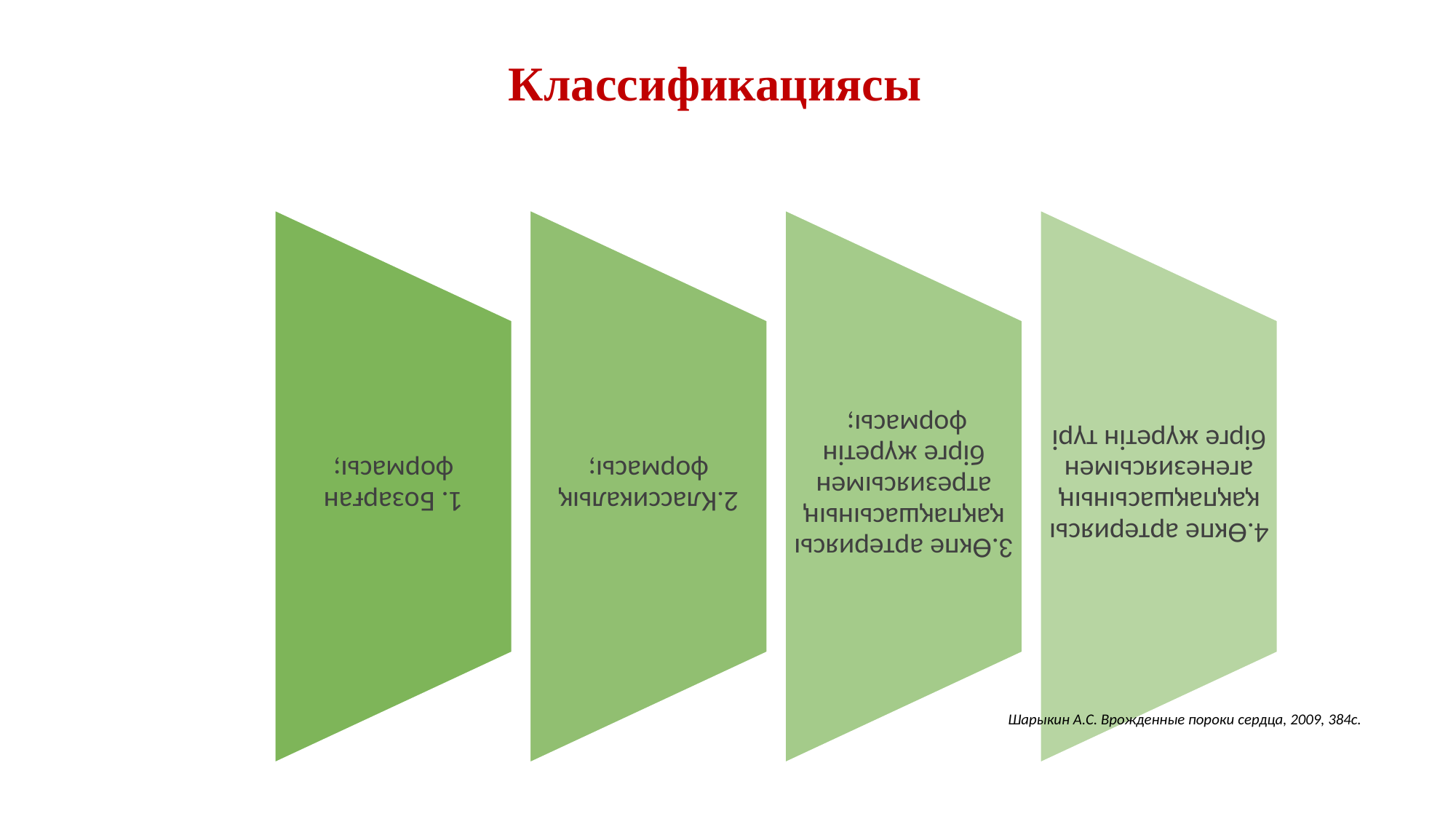

# Классификациясы

1. Бозарған формасы;
2.Классикалық формасы;
3.Өкпе артериясы қақпақшасының атрезиясымен бірге жүретін формасы;
4.Өкпе артериясы қақпақшасының агенезиясымен бірге жүретін түрі
Шарыкин А.С. Врожденные пороки сердца, 2009, 384с.